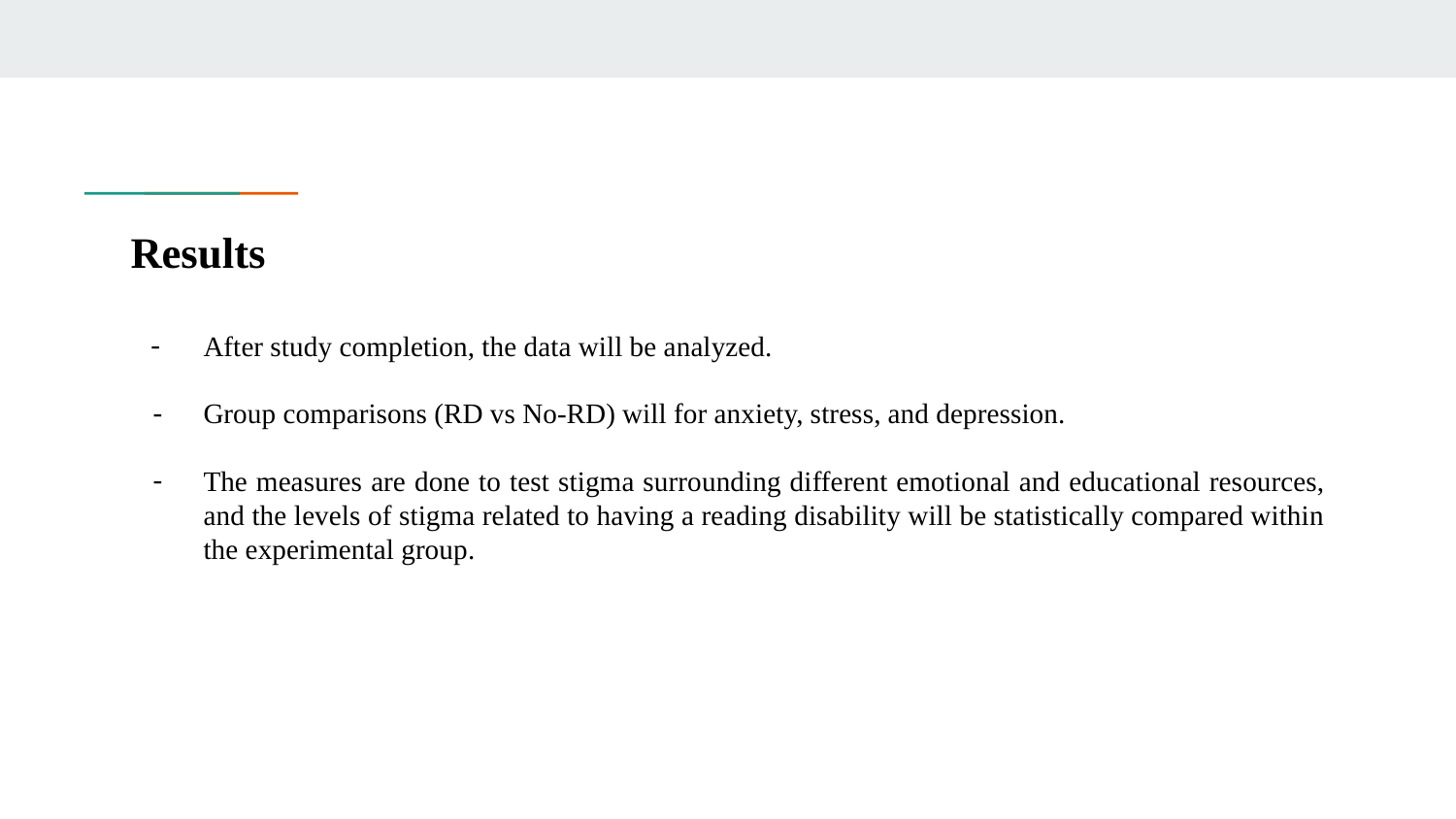

# Results
After study completion, the data will be analyzed.

Group comparisons (RD vs No-RD) will for anxiety, stress, and depression.

The measures are done to test stigma surrounding different emotional and educational resources, and the levels of stigma related to having a reading disability will be statistically compared within the experimental group.